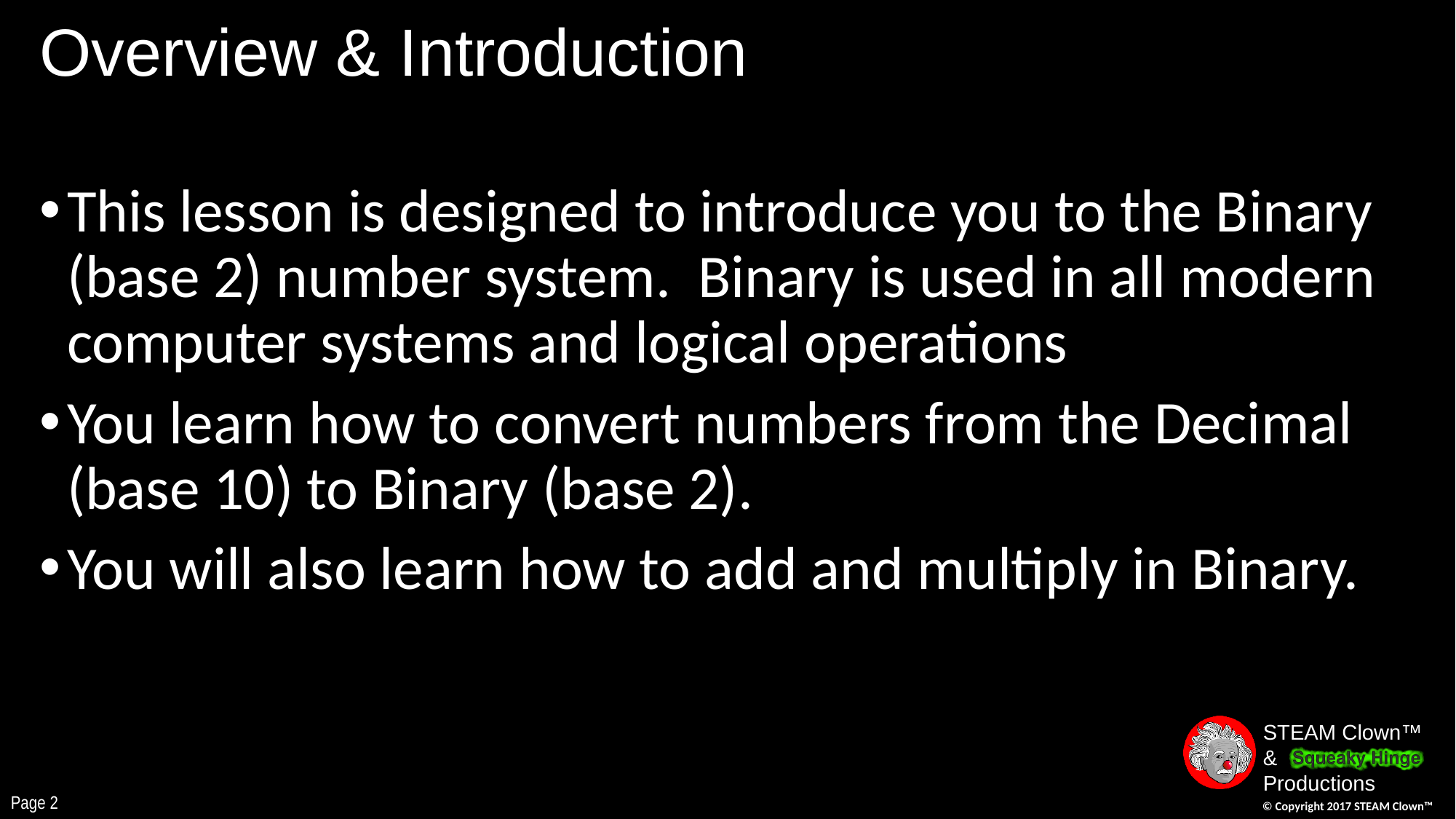

# Overview & Introduction
This lesson is designed to introduce you to the Binary (base 2) number system.  Binary is used in all modern computer systems and logical operations
You learn how to convert numbers from the Decimal (base 10) to Binary (base 2).
You will also learn how to add and multiply in Binary.